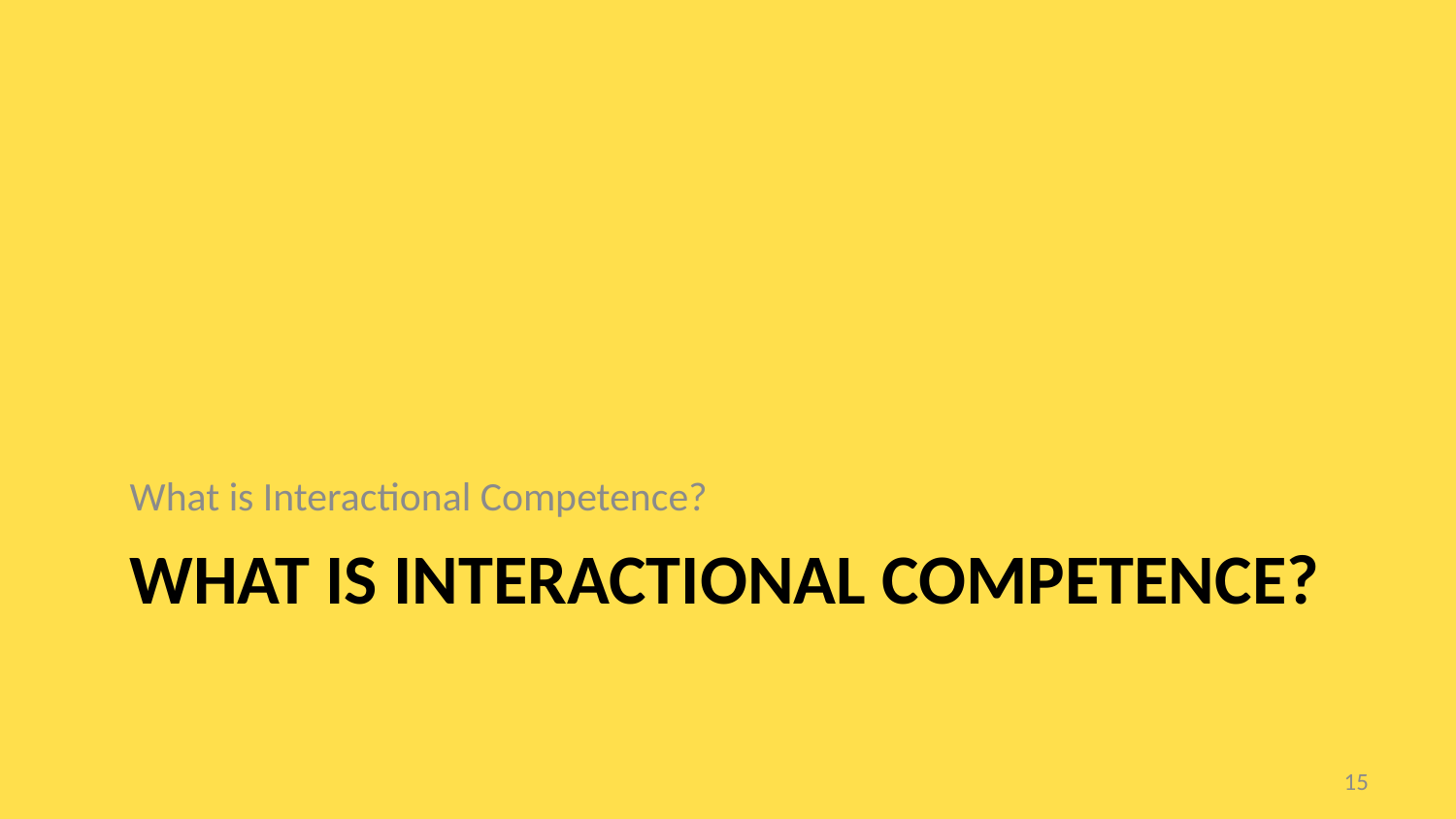

What is Interactional Competence?
# What is interactional Competence?
15